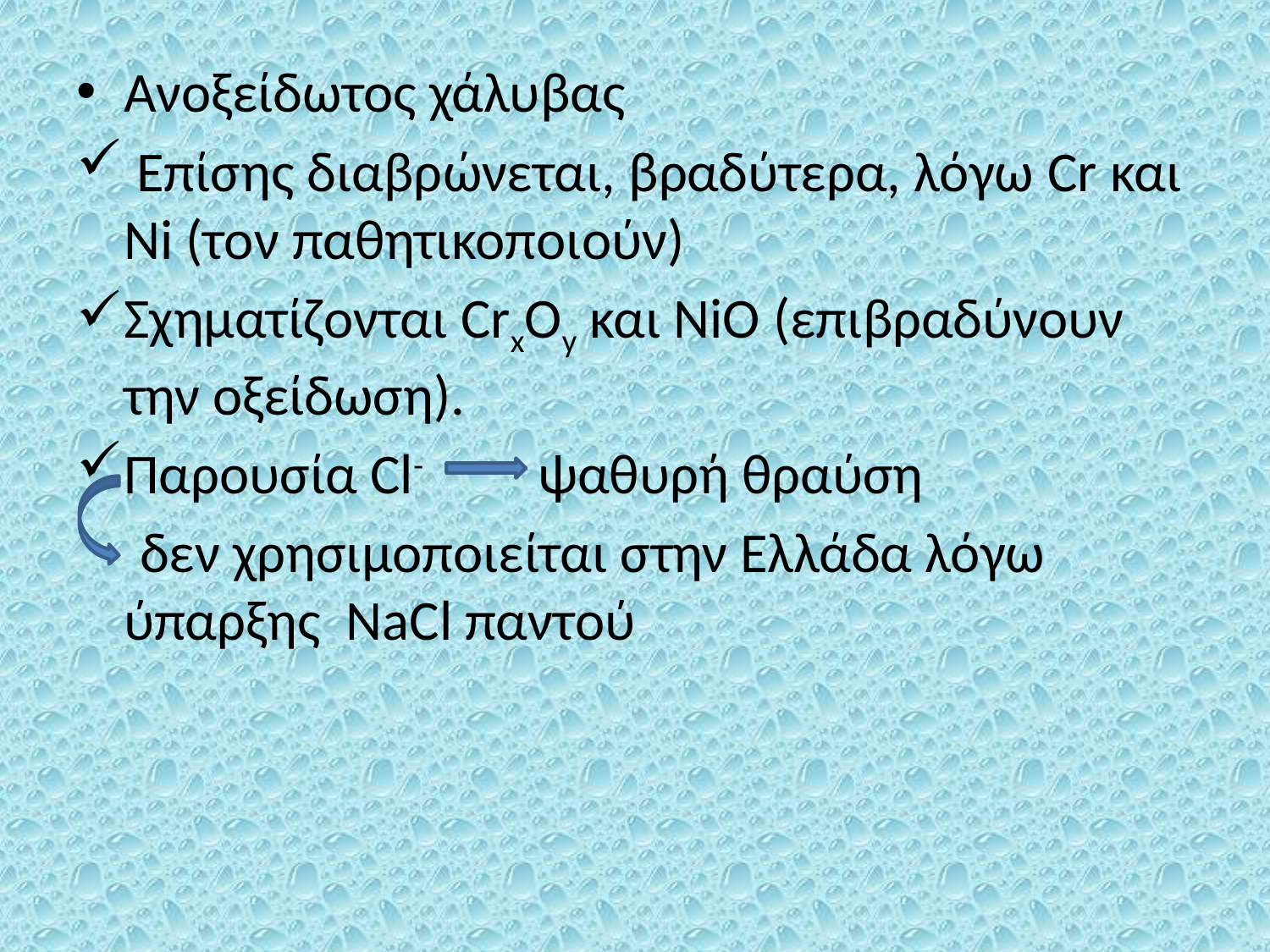

Ανοξείδωτος χάλυβας
 Επίσης διαβρώνεται, βραδύτερα, λόγω Cr και Ni (τον παθητικοποιούν)
Σχηματίζονται CrxOy και NiO (επιβραδύνουν την οξείδωση).
Παρουσία Cl-         ψαθυρή θραύση
     δεν χρησιμοποιείται στην Ελλάδα λόγω ύπαρξης  NaCl παντού